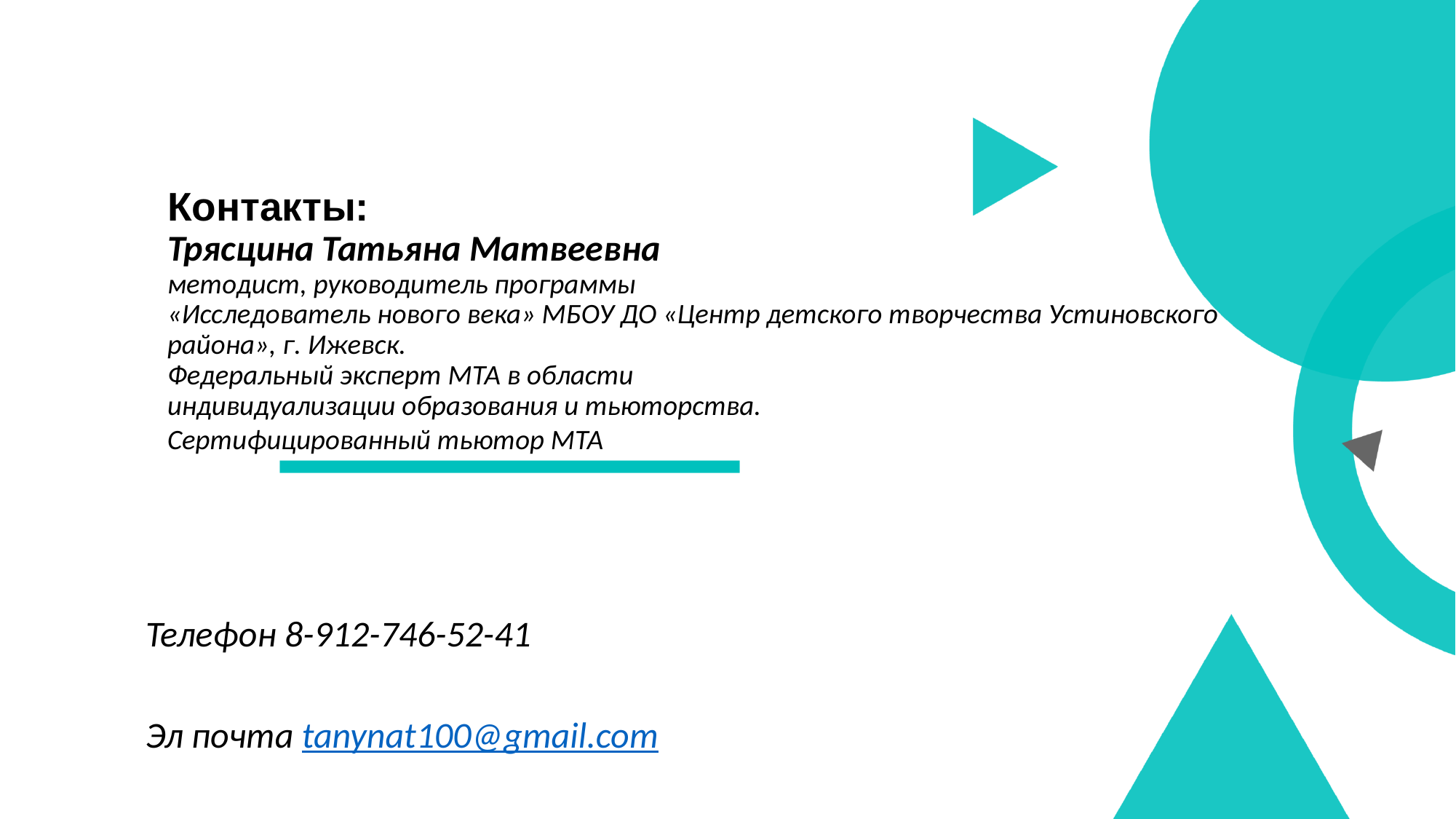

# Контакты: Трясцина Татьяна Матвеевна методист, руководитель программы «Исследователь нового века» МБОУ ДО «Центр детского творчества Устиновского района», г. Ижевск. Федеральный эксперт МТА в области индивидуализации образования и тьюторства. Сертифицированный тьютор МТА

Телефон 8-912-746-52-41

Эл почта tanynat100@gmail.com